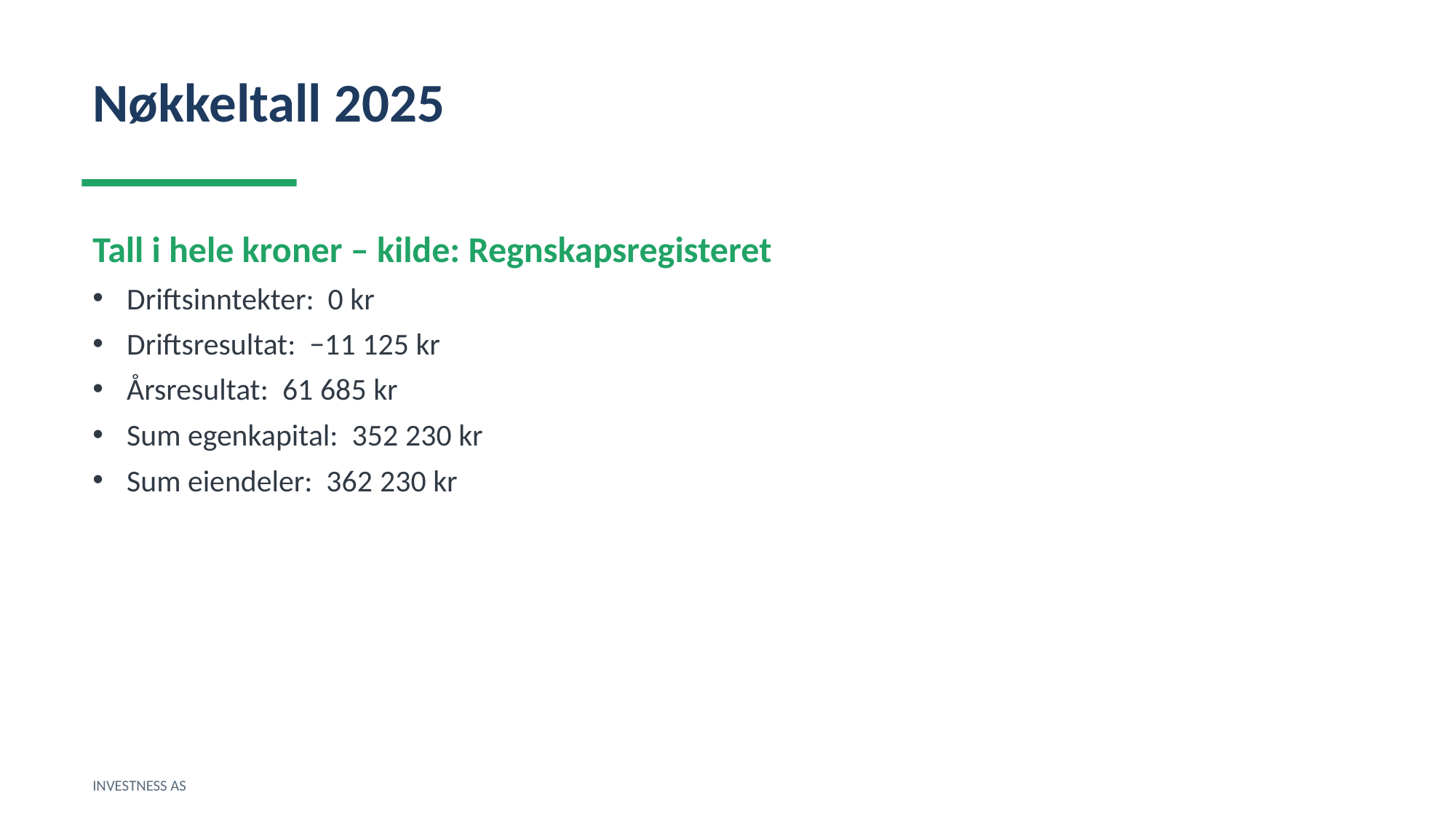

Nøkkeltall 2025

Tall i hele kroner – kilde: Regnskapsregisteret
Driftsinntekter:  0 kr
Driftsresultat:  −11 125 kr
Årsresultat:  61 685 kr
Sum egenkapital:  352 230 kr
Sum eiendeler:  362 230 kr
INVESTNESS AS